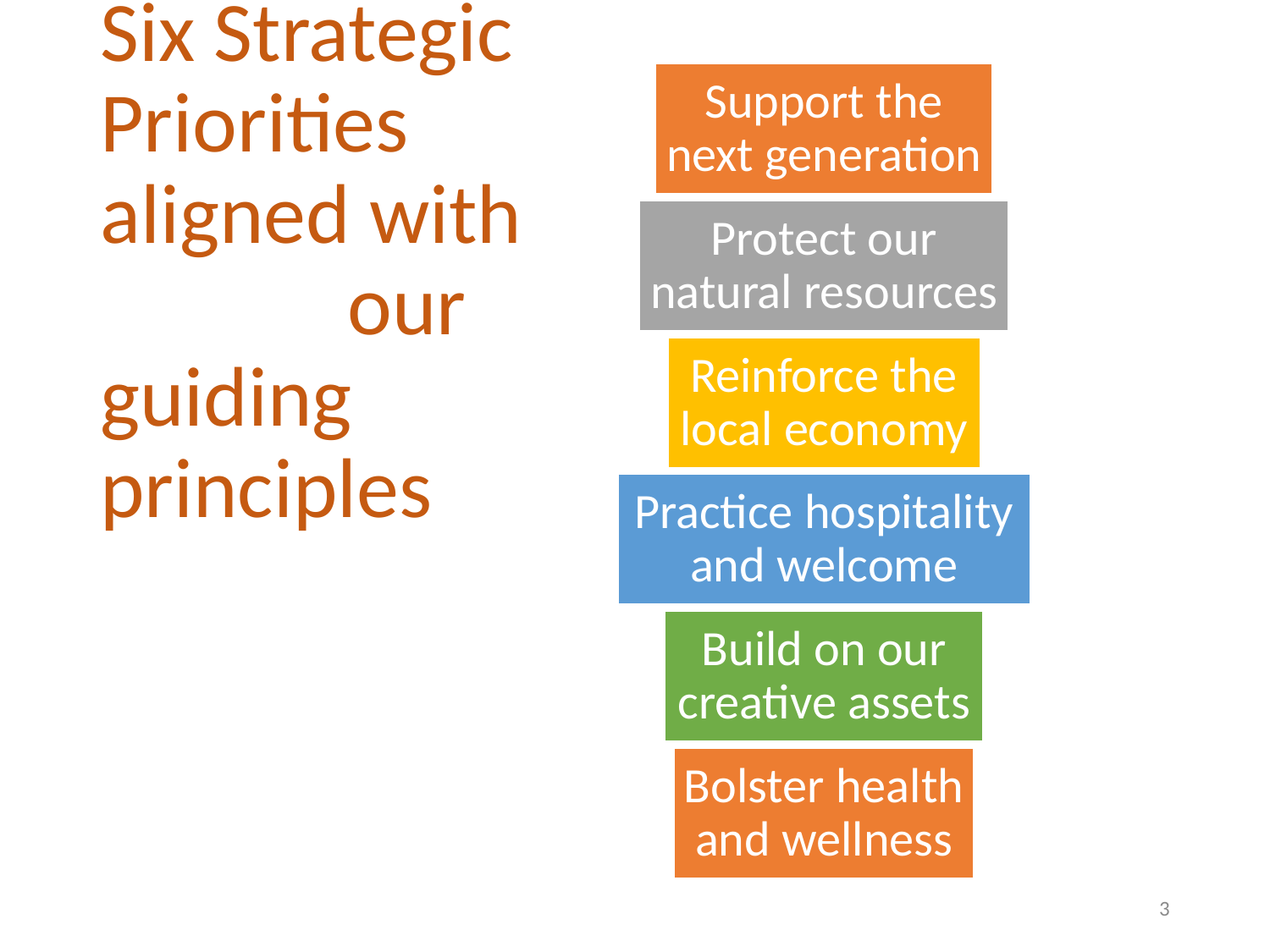

# Six Strategic Priorities aligned with                our guiding principles
Support the next generation
Protect our natural resources
Reinforce the local economy
Practice hospitality and welcome
Build on our creative assets
Bolster health and wellness

3